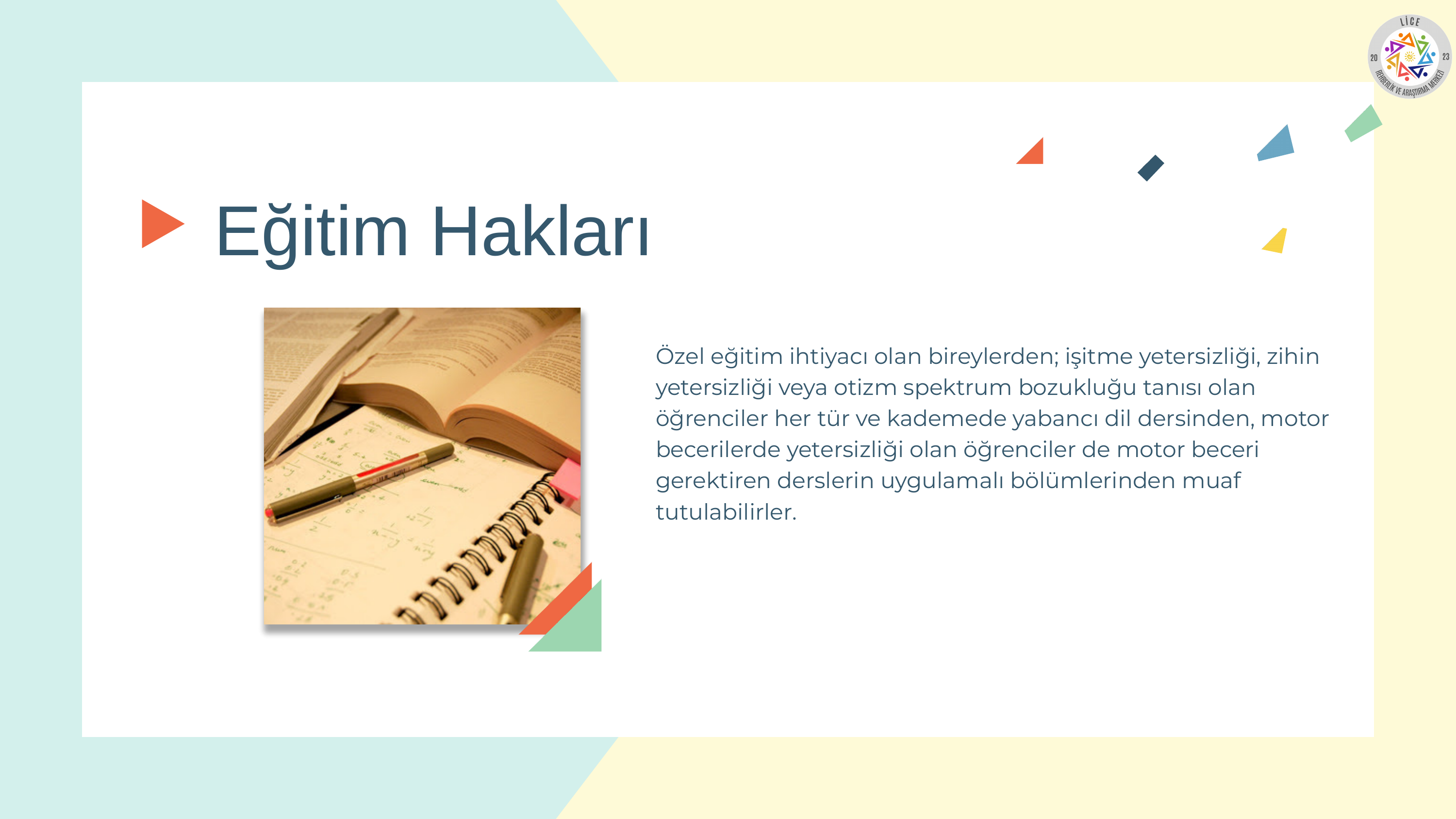

Eğitim Hakları

Özel eğitim ihtiyacı olan bireylerden; işitme yetersizliği, zihin yetersizliği veya otizm spektrum bozukluğu tanısı olan öğrenciler her tür ve kademede yabancı dil dersinden, motor becerilerde yetersizliği olan öğrenciler de motor beceri gerektiren derslerin uygulamalı bölümlerinden muaf tutulabilirler.